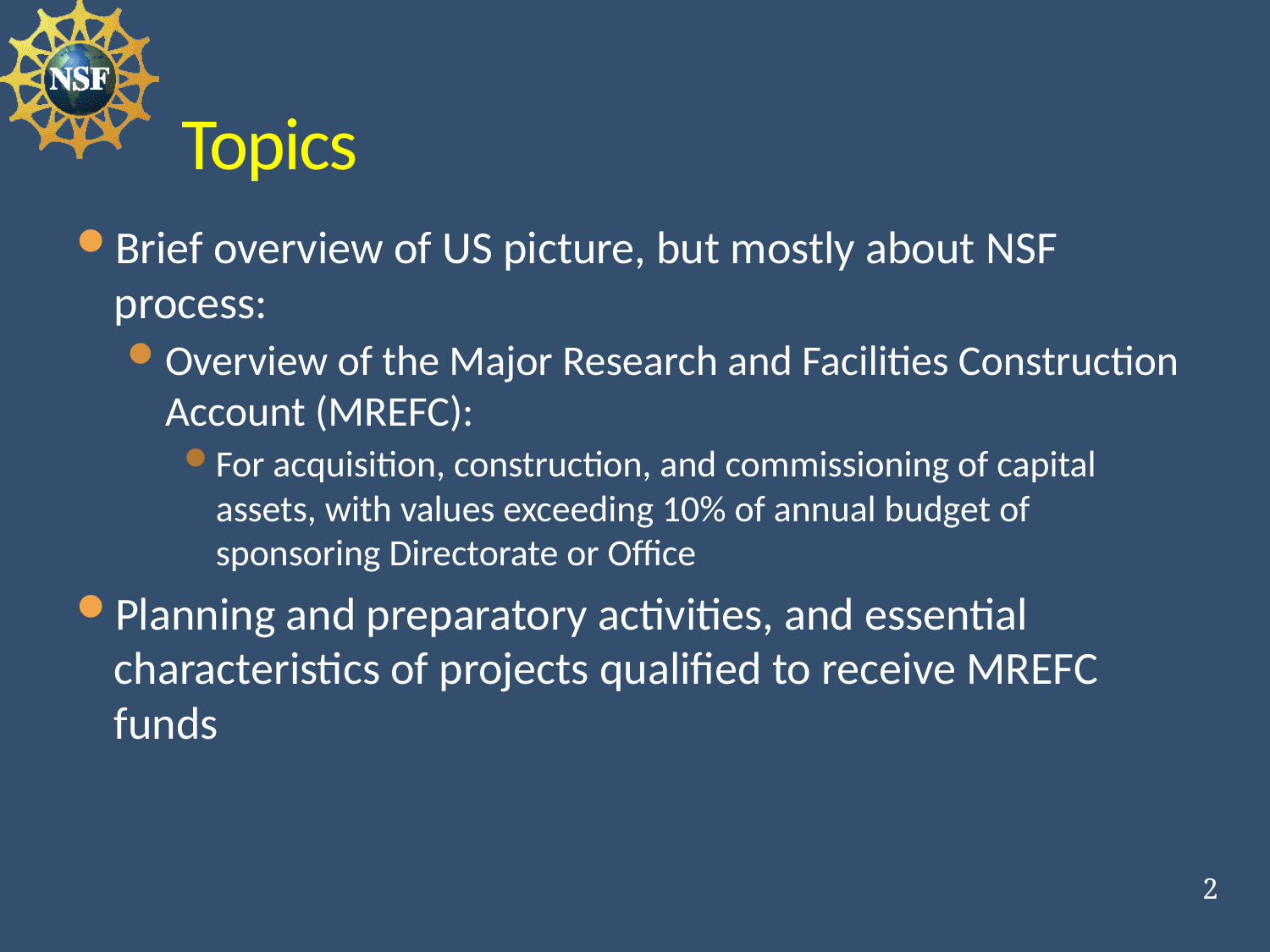

# Topics
Brief overview of US picture, but mostly about NSF process:
Overview of the Major Research and Facilities Construction Account (MREFC):
For acquisition, construction, and commissioning of capital assets, with values exceeding 10% of annual budget of sponsoring Directorate or Office
Planning and preparatory activities, and essential characteristics of projects qualified to receive MREFC funds
2